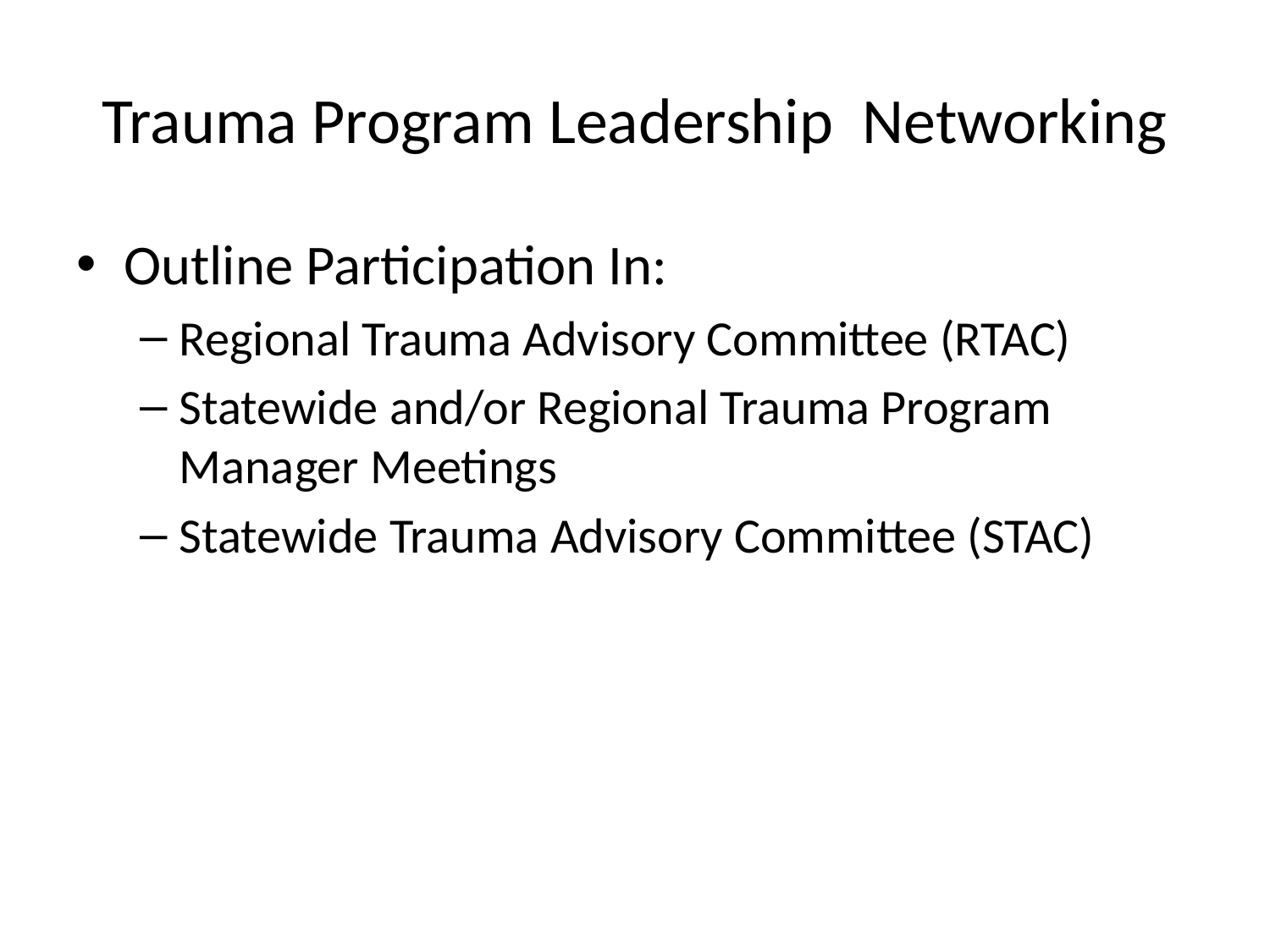

# Trauma Program Leadership  Networking
Outline Participation In:
Regional Trauma Advisory Committee (RTAC)
Statewide and/or Regional Trauma Program Manager Meetings
Statewide Trauma Advisory Committee (STAC)